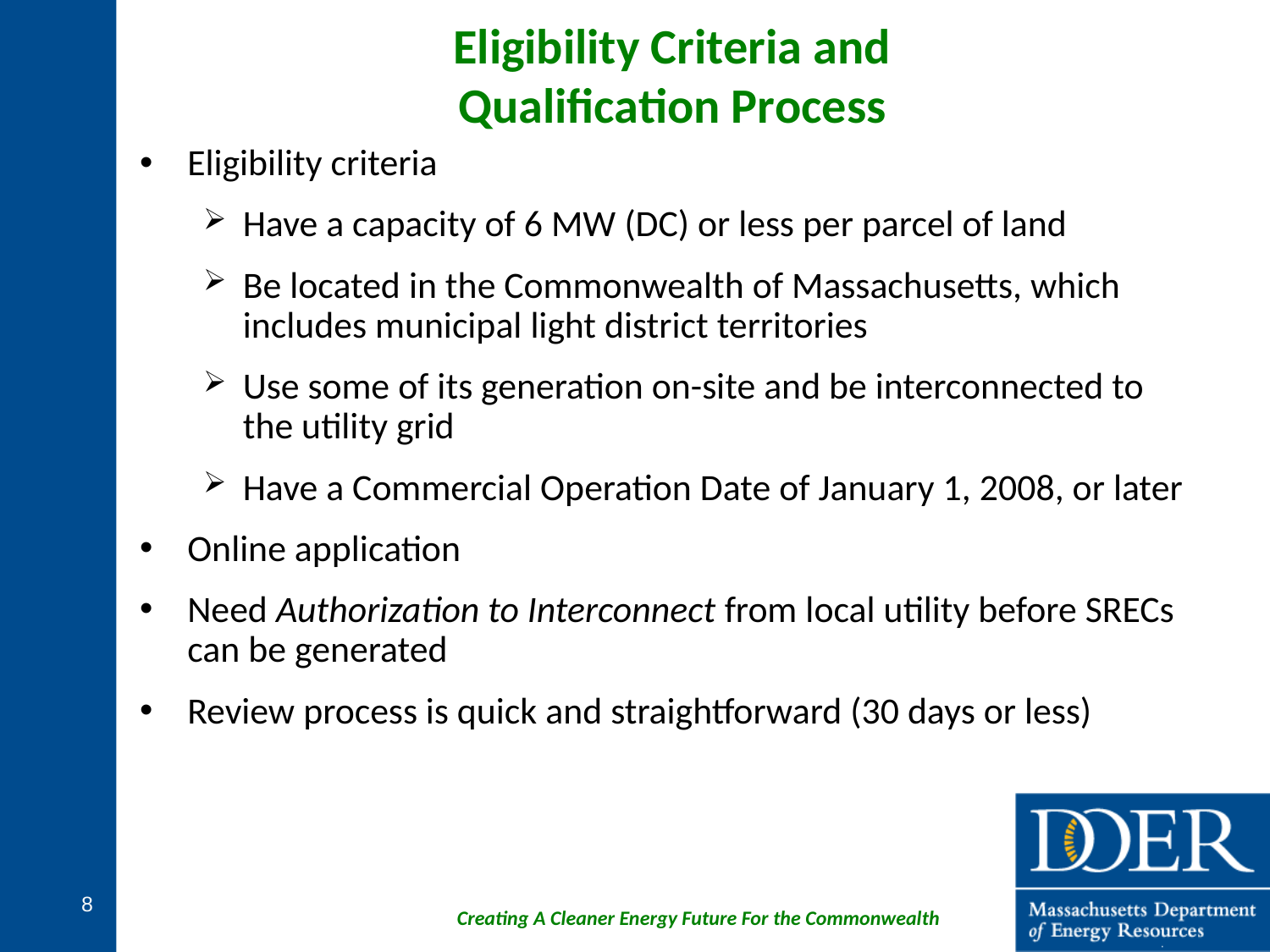

Eligibility Criteria and
Qualification Process
Eligibility criteria
Have a capacity of 6 MW (DC) or less per parcel of land
Be located in the Commonwealth of Massachusetts, which includes municipal light district territories
Use some of its generation on-site and be interconnected to the utility grid
Have a Commercial Operation Date of January 1, 2008, or later
Online application
Need Authorization to Interconnect from local utility before SRECs can be generated
Review process is quick and straightforward (30 days or less)
8